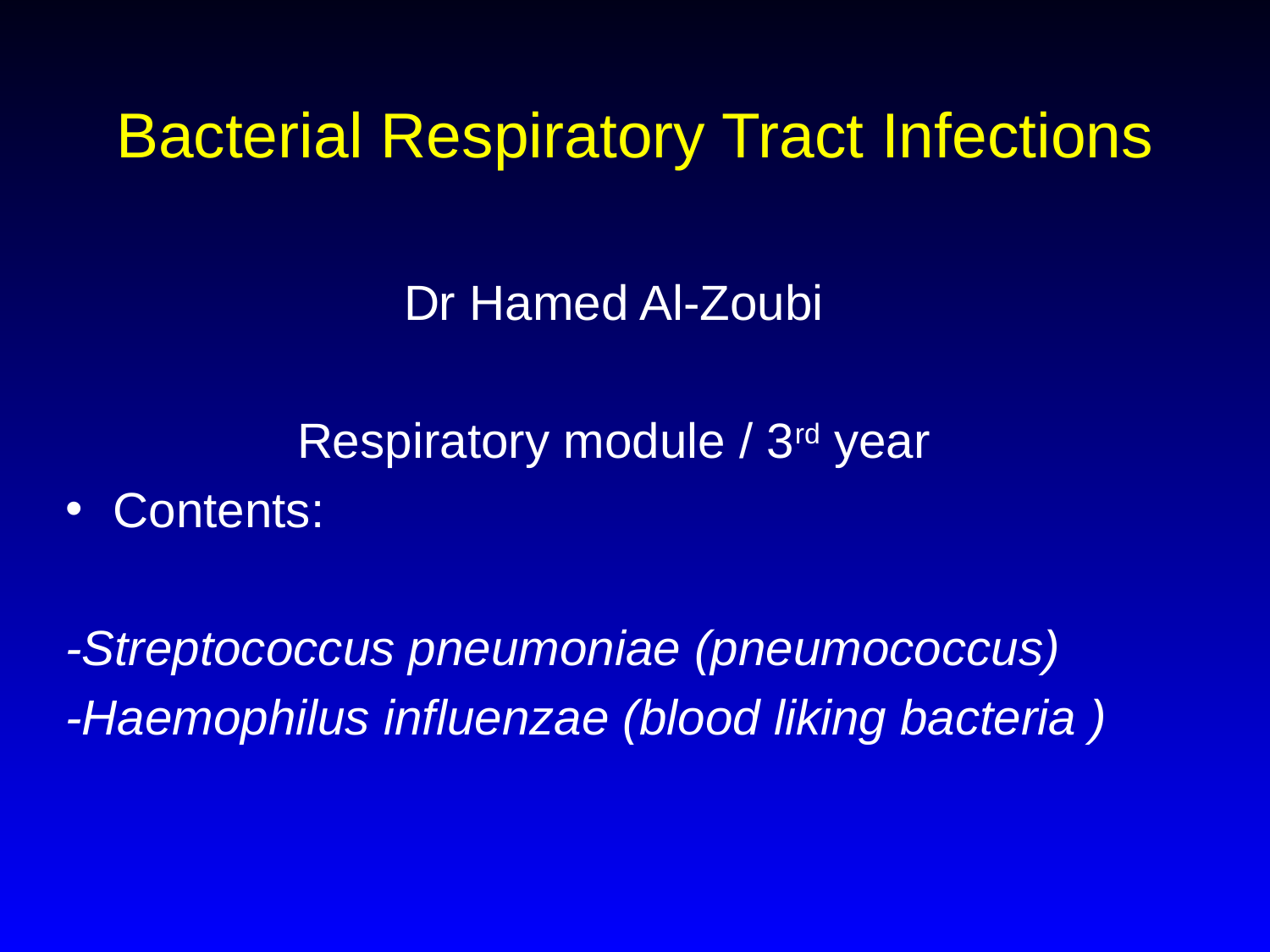

# Bacterial Respiratory Tract Infections
Dr Hamed Al-Zoubi

Respiratory module / 3rd year
Contents:

-Streptococcus pneumoniae (pneumococcus)
-Haemophilus influenzae (blood liking bacteria )